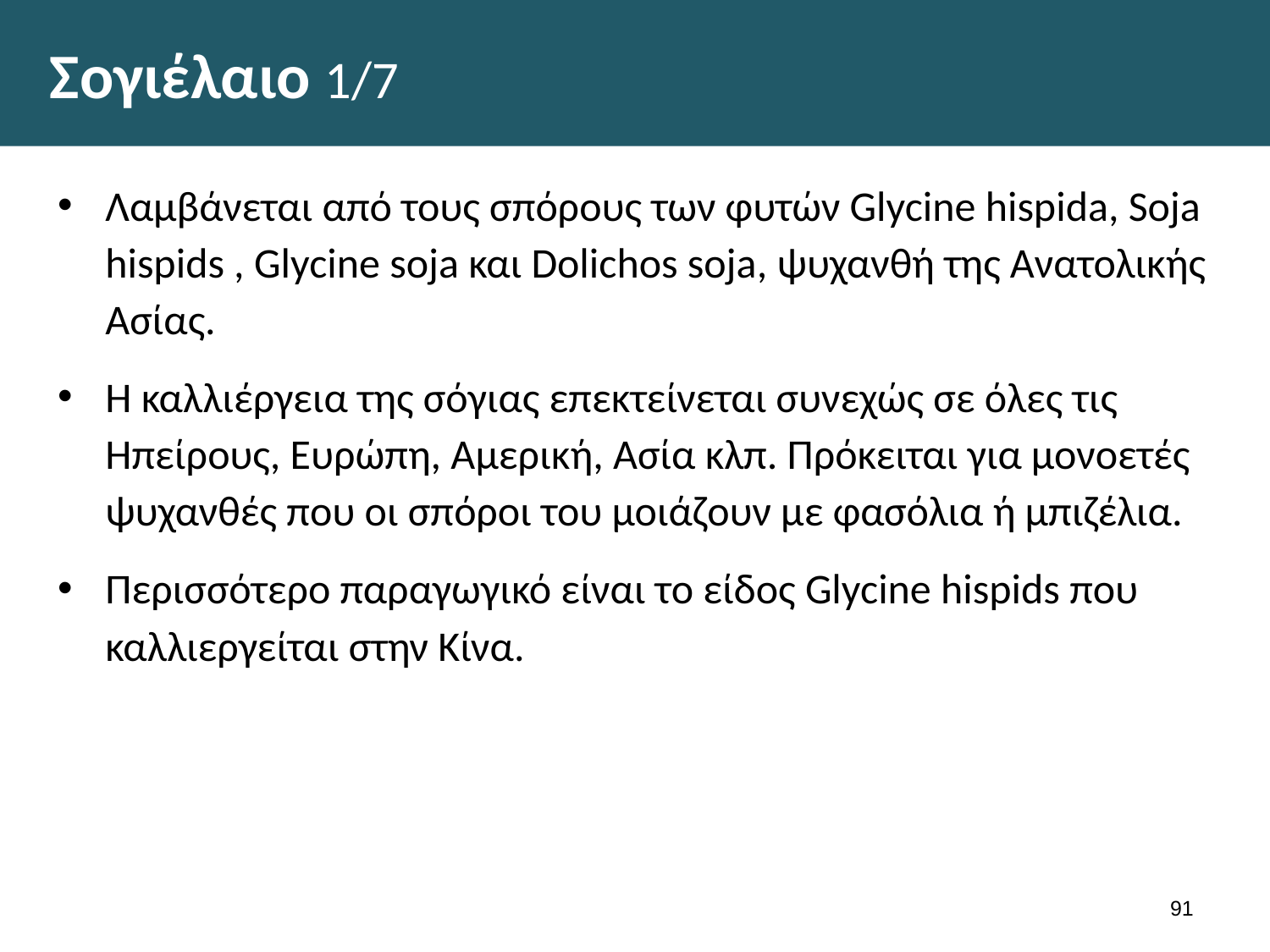

# Σογιέλαιο 1/7
Λαμβάνεται από τους σπόρους των φυτών Glycine hispida, Soja hispids , Glycine soja και Dolichos soja, ψυχανθή της Ανατολικής Ασίας.
Η καλλιέργεια της σόγιας επεκτείνεται συνεχώς σε όλες τις Ηπείρους, Ευρώπη, Αμερική, Ασία κλπ. Πρόκειται για μονοετές ψυχανθές που οι σπόροι του μοιάζουν με φασόλια ή μπιζέλια.
Περισσότερο παραγωγικό είναι το είδος Glycine hispids που καλλιεργείται στην Κίνα.

91